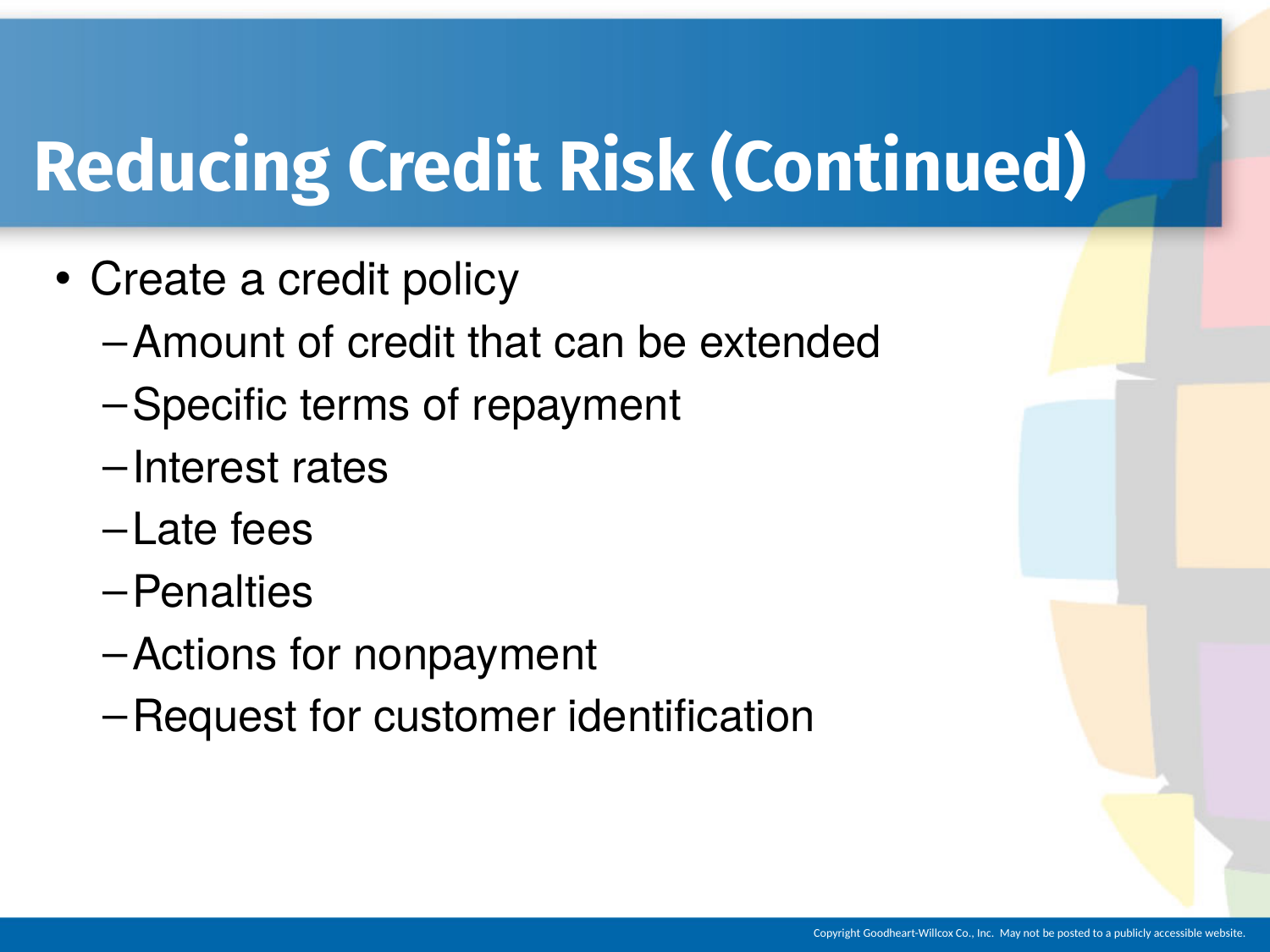

# Reducing Credit Risk (Continued)
Create a credit policy
Amount of credit that can be extended
Specific terms of repayment
Interest rates
Late fees
Penalties
Actions for nonpayment
Request for customer identification